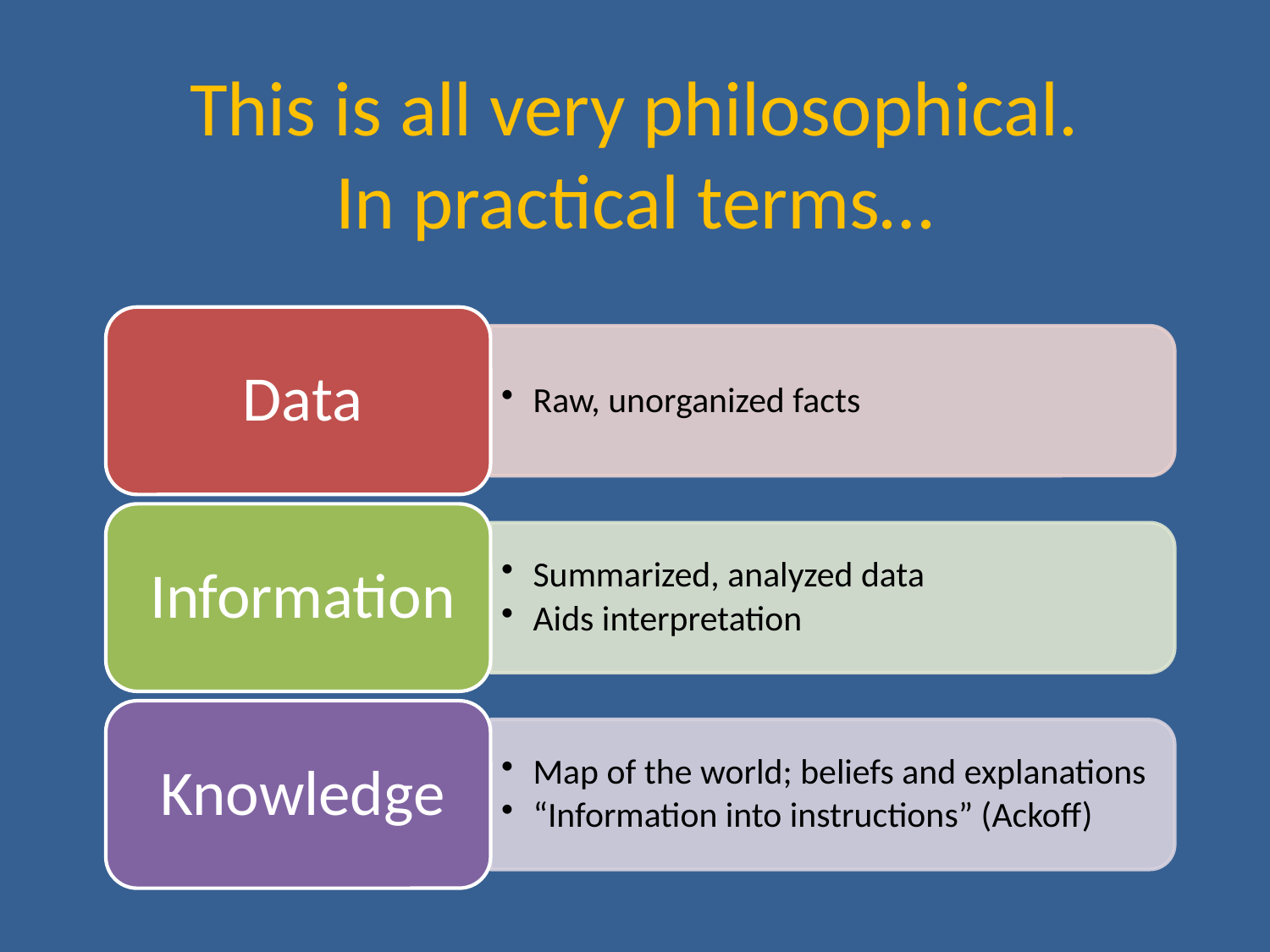

# This is all very philosophical. In practical terms…
Raw, unorganized facts
Data
Summarized, analyzed data
Aids interpretation
Information
Map of the world; beliefs and explanations
“Information into instructions” (Ackoff)
Knowledge